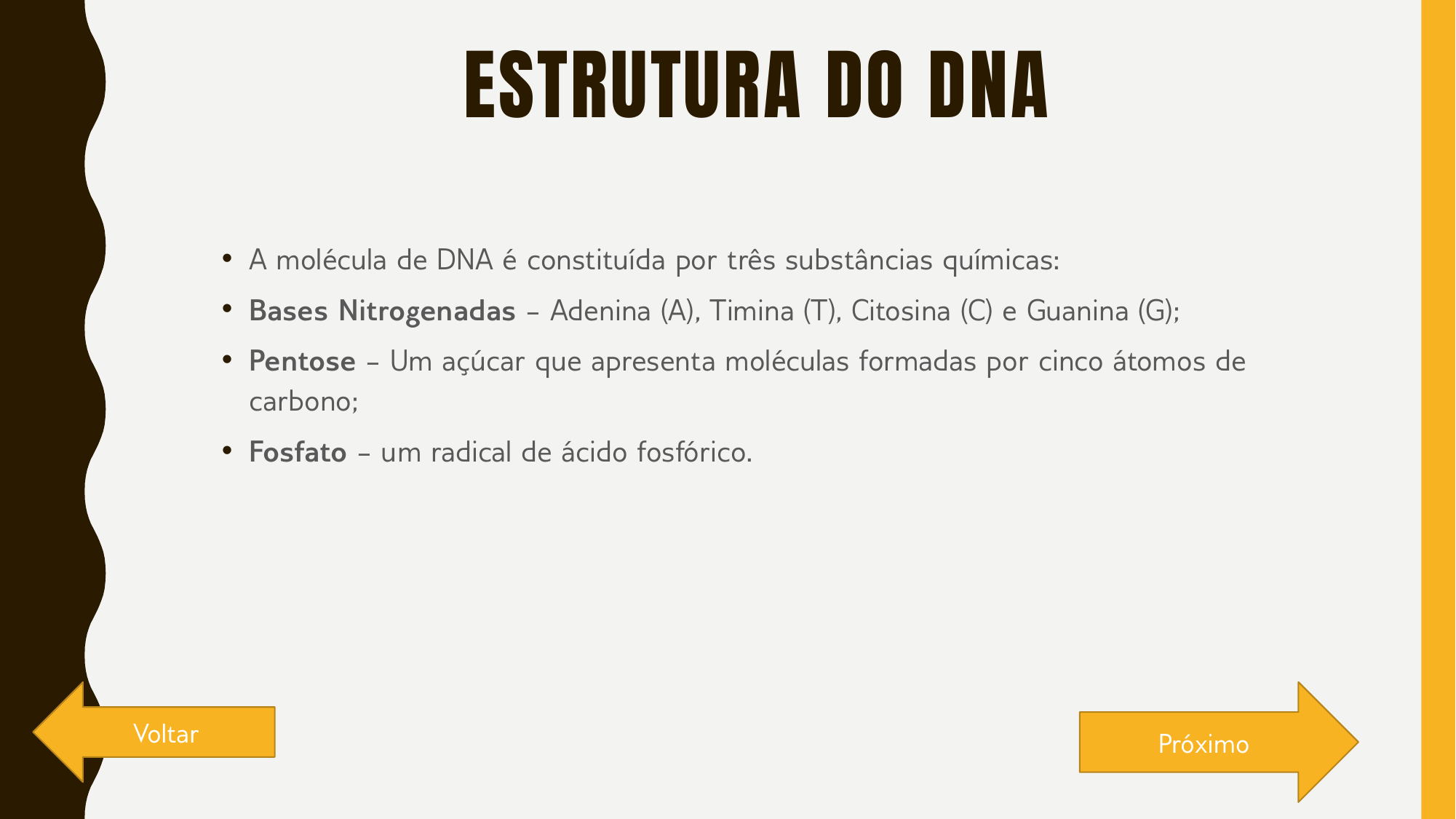

# Estrutura do DNA
A molécula de DNA é constituída por três substâncias químicas:
Bases Nitrogenadas – Adenina (A), Timina (T), Citosina (C) e Guanina (G);
Pentose – Um açúcar que apresenta moléculas formadas por cinco átomos de carbono;
Fosfato – um radical de ácido fosfórico.

Voltar
Próximo